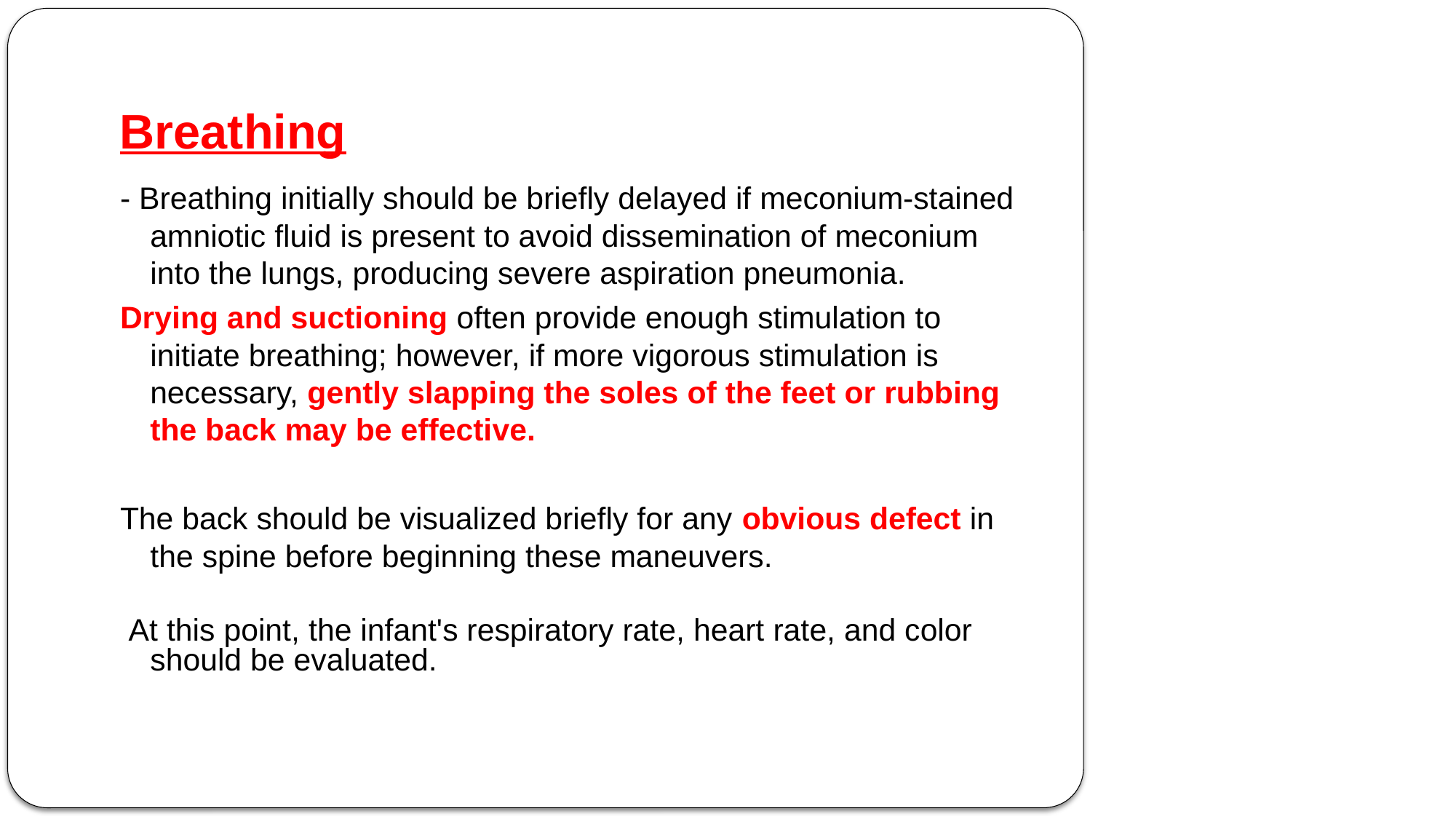

# Breathing
- Breathing initially should be briefly delayed if meconium-stained amniotic fluid is present to avoid dissemination of meconium into the lungs, producing severe aspiration pneumonia.
Drying and suctioning often provide enough stimulation to initiate breathing; however, if more vigorous stimulation is necessary, gently slapping the soles of the feet or rubbing the back may be effective.

The back should be visualized briefly for any obvious defect in the spine before beginning these maneuvers.

 At this point, the infant's respiratory rate, heart rate, and color should be evaluated.